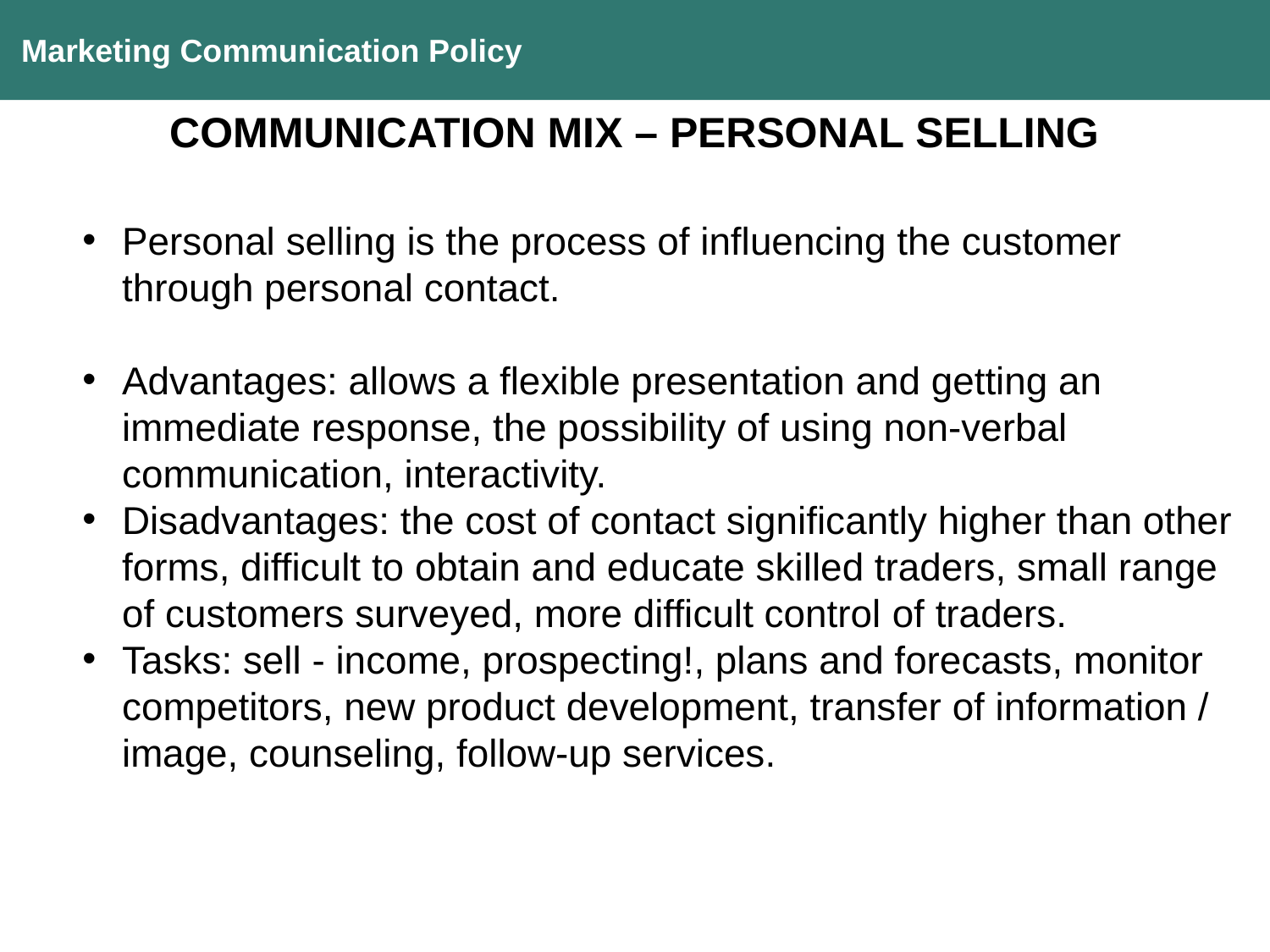

Marketing Communication Policy
COMMUNICATION MIX – PERSONAL SELLING
Personal selling is the process of influencing the customer through personal contact.

Advantages: allows a flexible presentation and getting an immediate response, the possibility of using non-verbal communication, interactivity.
Disadvantages: the cost of contact significantly higher than other forms, difficult to obtain and educate skilled traders, small range of customers surveyed, more difficult control of traders.
Tasks: sell - income, prospecting!, plans and forecasts, monitor competitors, new product development, transfer of information / image, counseling, follow-up services.